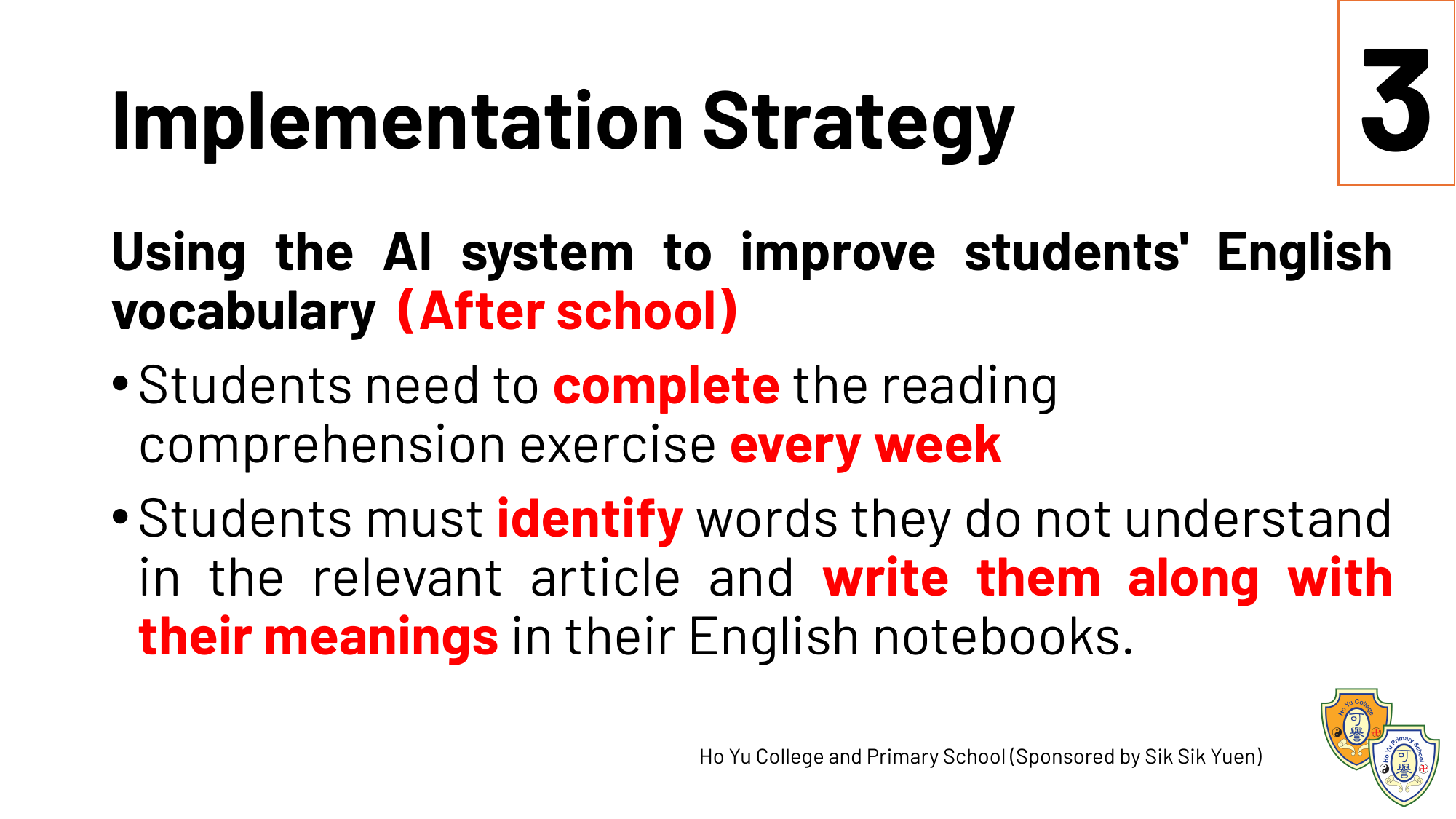

3
# Implementation Strategy
Using the AI system to improve students' English vocabulary  (After school)
Students need to complete the reading comprehension exercise every week
Students must identify words they do not understand in the relevant article and write them along with their meanings in their English notebooks.